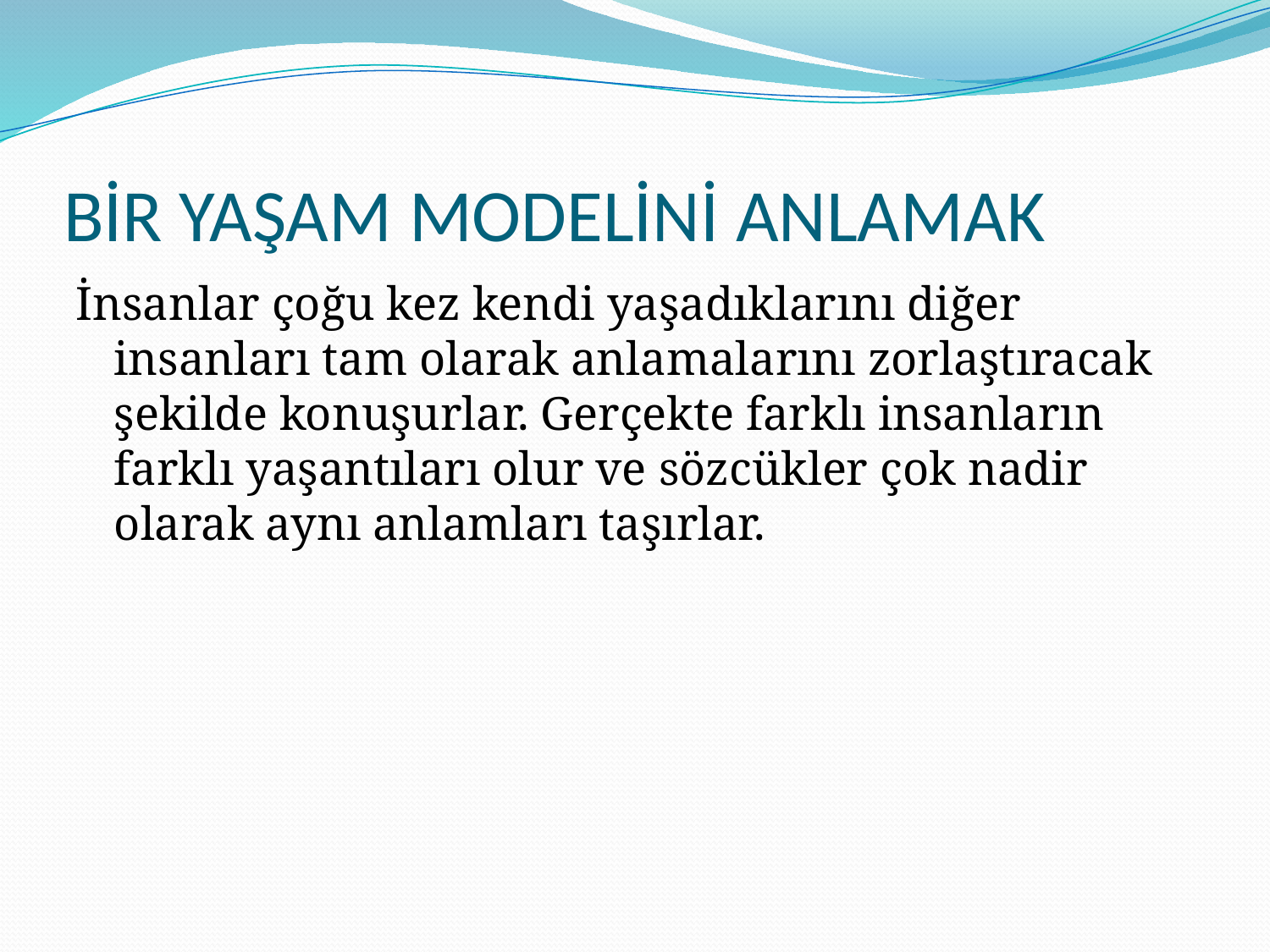

# BİR YAŞAM MODELİNİ ANLAMAK
İnsanlar çoğu kez kendi yaşadıklarını diğer insanları tam olarak anlamalarını zorlaştıracak şekilde konuşurlar. Gerçekte farklı insanların farklı yaşantıları olur ve sözcükler çok nadir olarak aynı anlamları taşırlar.